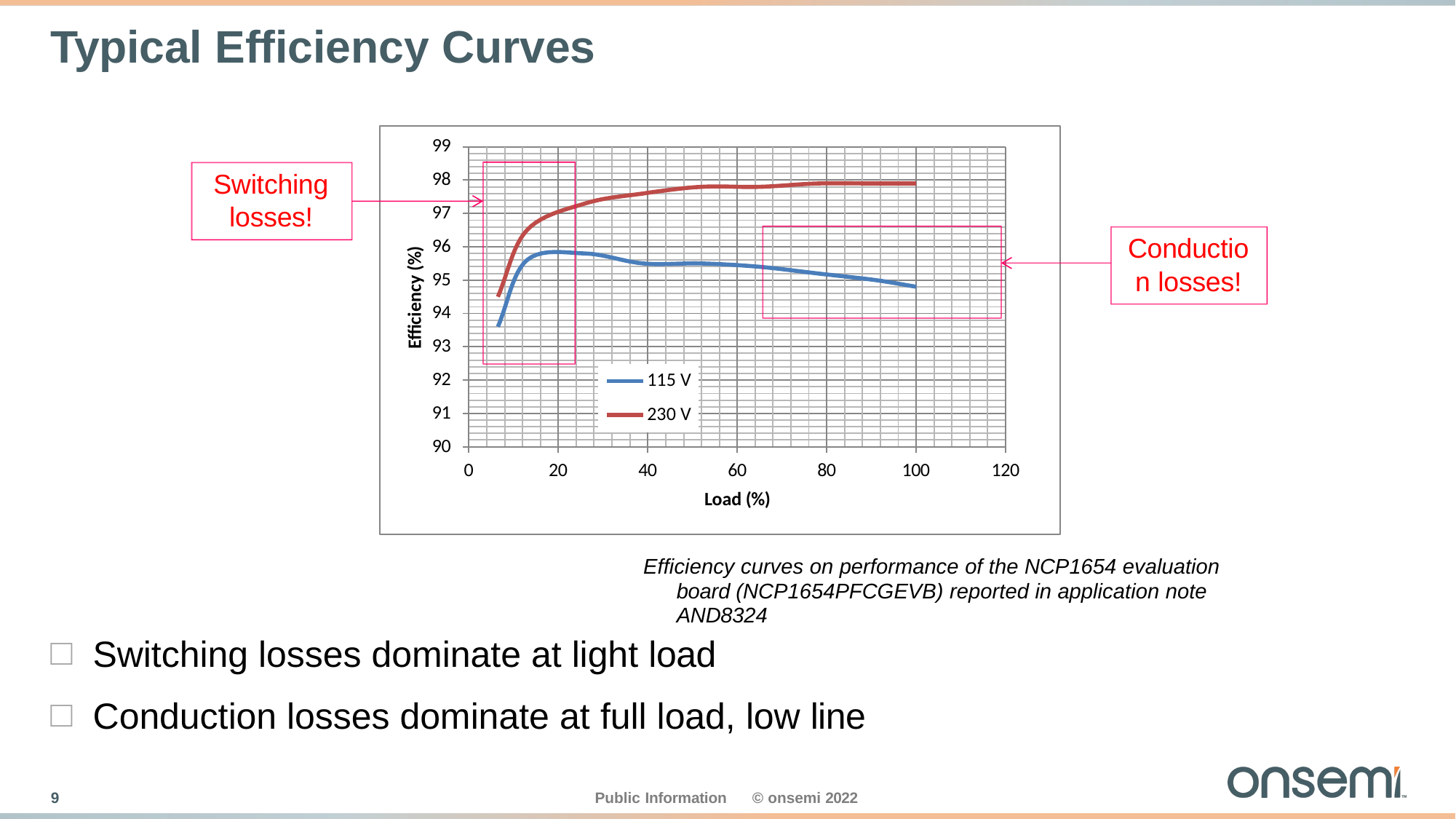

# Typical Efficiency Curves
99
98
97
96
95
94
93
92
91
90

Switching losses!

Conductio n losses!
Efficiency (%)
115 V
230 V

60
Load (%)
0
20
40
80
100
120
Efficiency curves on performance of the NCP1654 evaluation board (NCP1654PFCGEVB) reported in application note AND8324
Switching losses dominate at light load
Conduction losses dominate at full load, low line
9
Public Information
© onsemi 2022